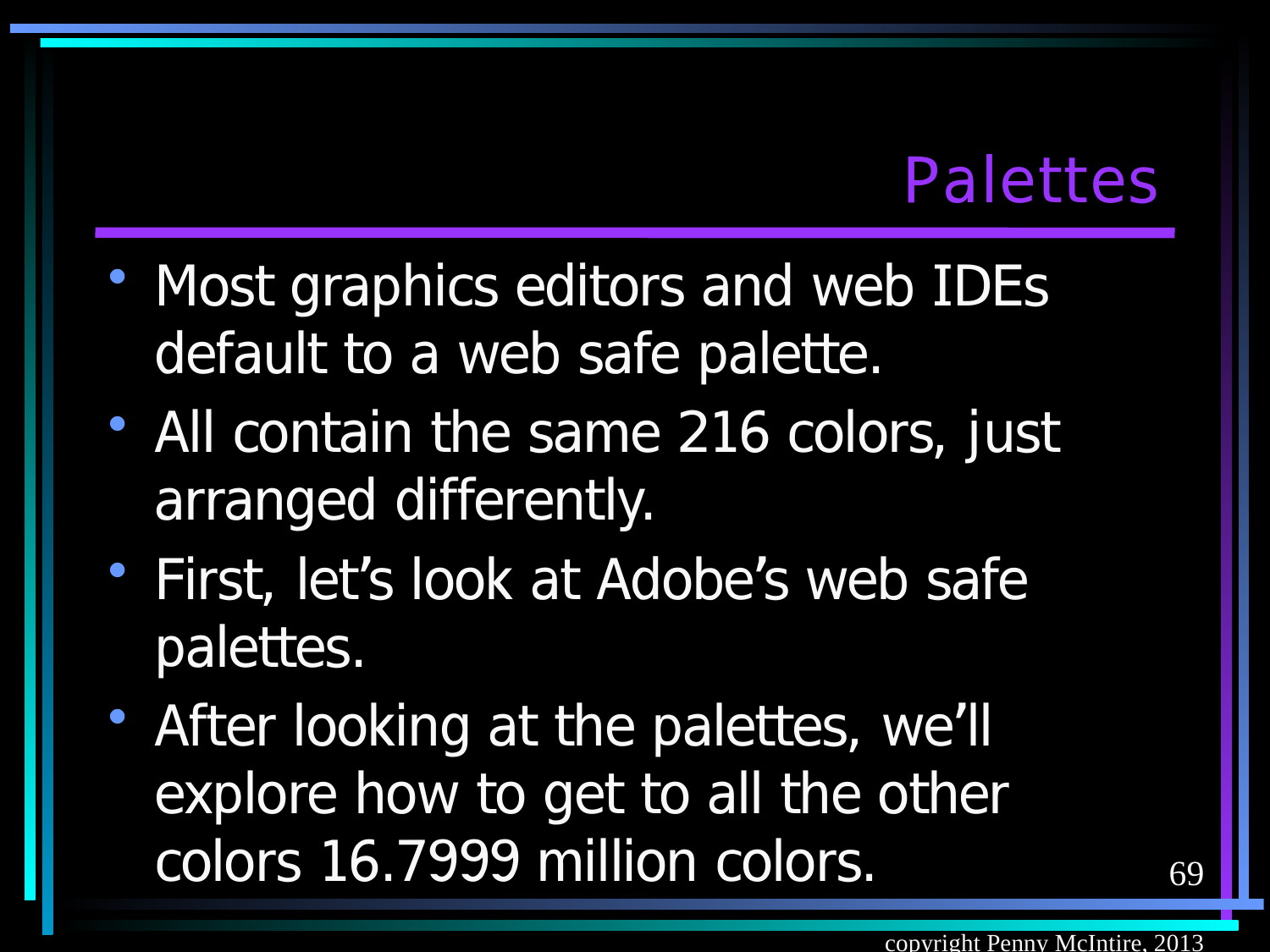

# Palettes
Most graphics editors and web IDEs default to a web safe palette.
All contain the same 216 colors, just arranged differently.
First, let’s look at Adobe’s web safe palettes.
After looking at the palettes, we’ll explore how to get to all the other colors 16.7999 million colors.
69
copyright Penny McIntire, 2013